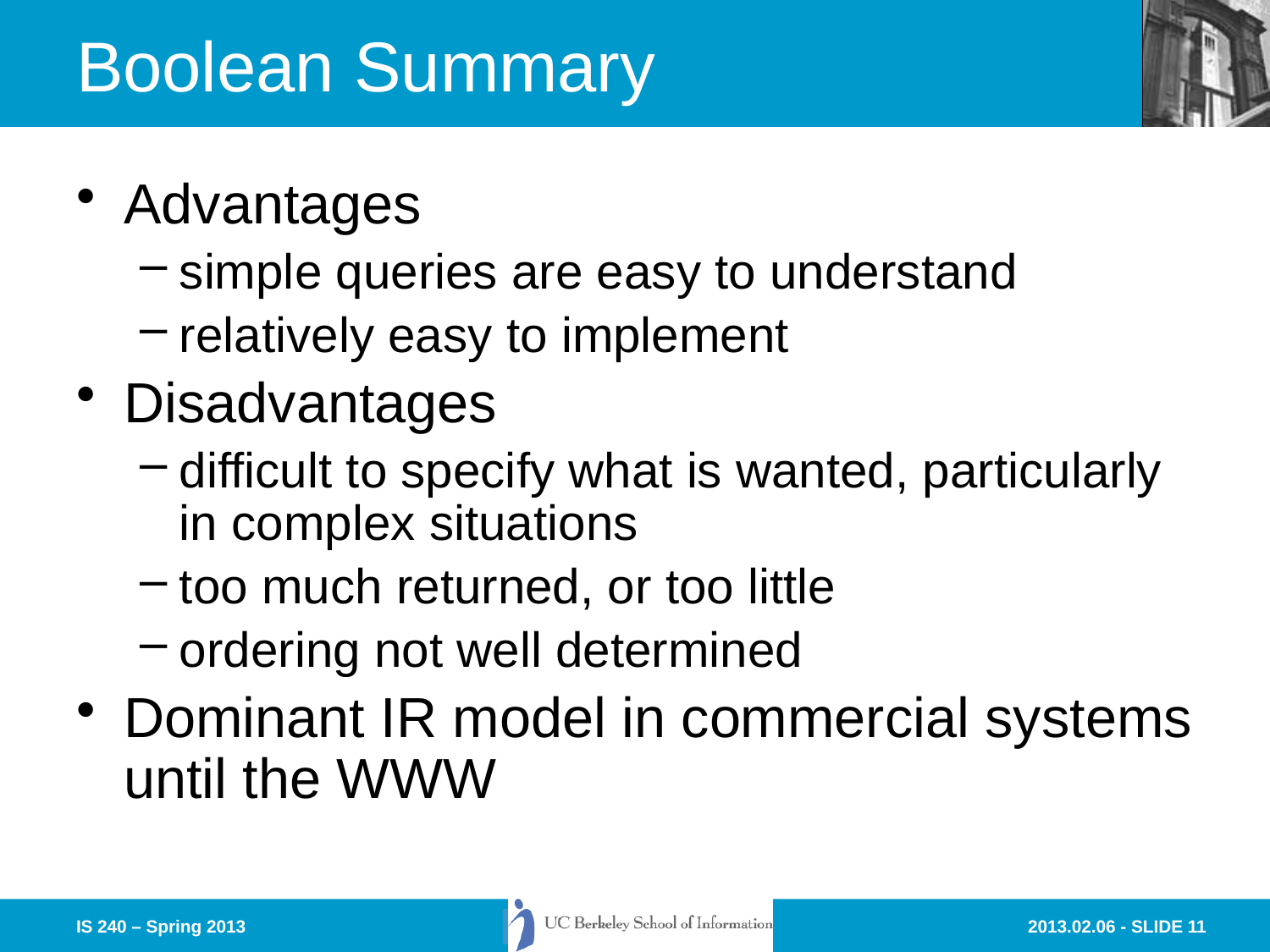

# Boolean Summary
Advantages
simple queries are easy to understand
relatively easy to implement
Disadvantages
difficult to specify what is wanted, particularly in complex situations
too much returned, or too little
ordering not well determined
Dominant IR model in commercial systems until the WWW
IS 240 – Spring 2013